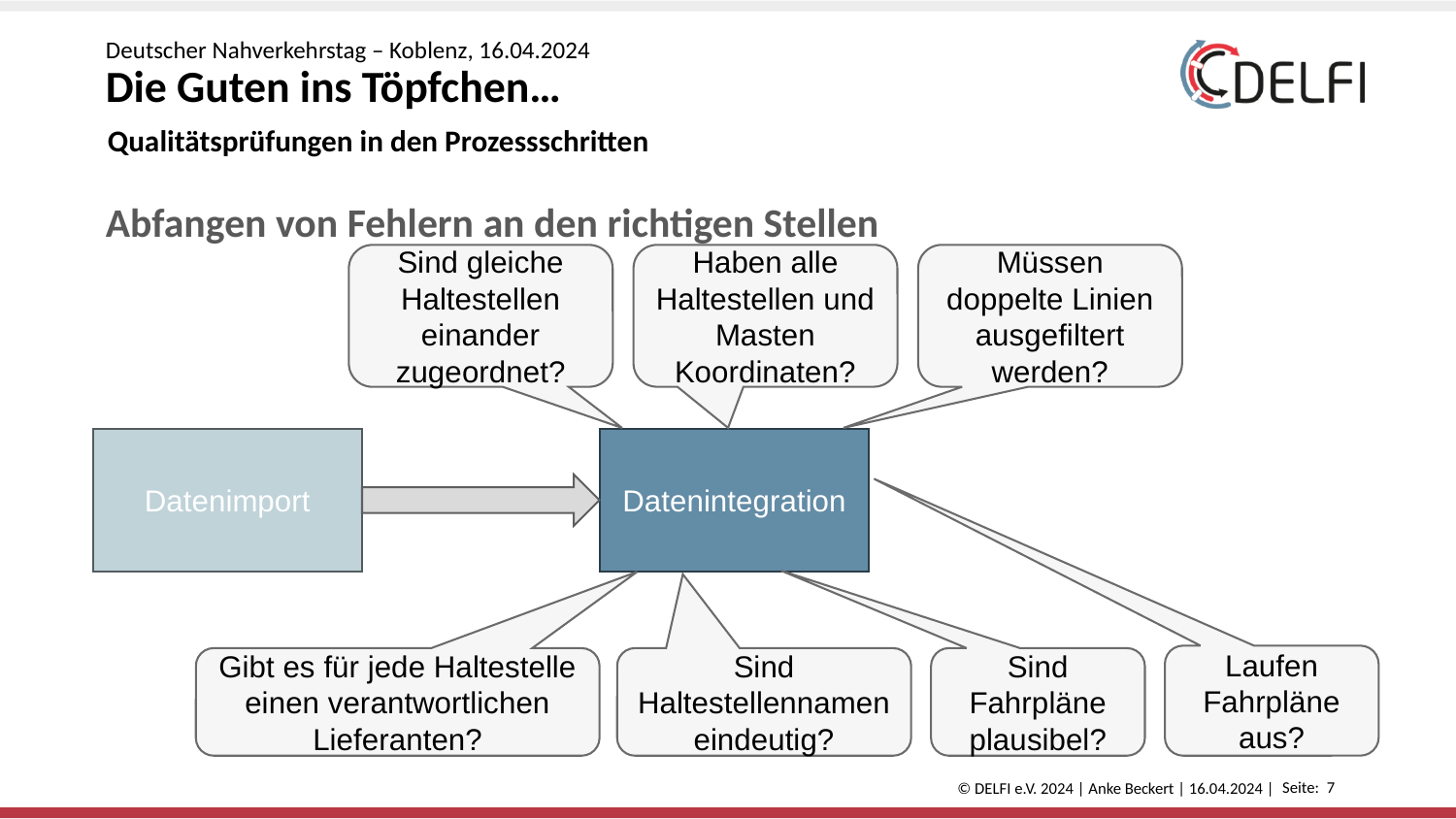

Deutscher Nahverkehrstag – Koblenz, 16.04.2024
# Die Guten ins Töpfchen…
Qualitätsprüfungen in den Prozessschritten
Abfangen von Fehlern an den richtigen Stellen

Haben alle Haltestellen und Masten Koordinaten?
Müssen doppelte Linien ausgefiltert werden?
Sind gleiche Haltestellen einander zugeordnet?
Datenimport
Datenintegration

Laufen Fahrpläne aus?
Gibt es für jede Haltestelle einen verantwortlichen Lieferanten?
Sind Haltestellennamen eindeutig?
Sind Fahrpläne plausibel?
Seite:  7
© DELFI e.V. 2024 | Anke Beckert | 16.04.2024 |